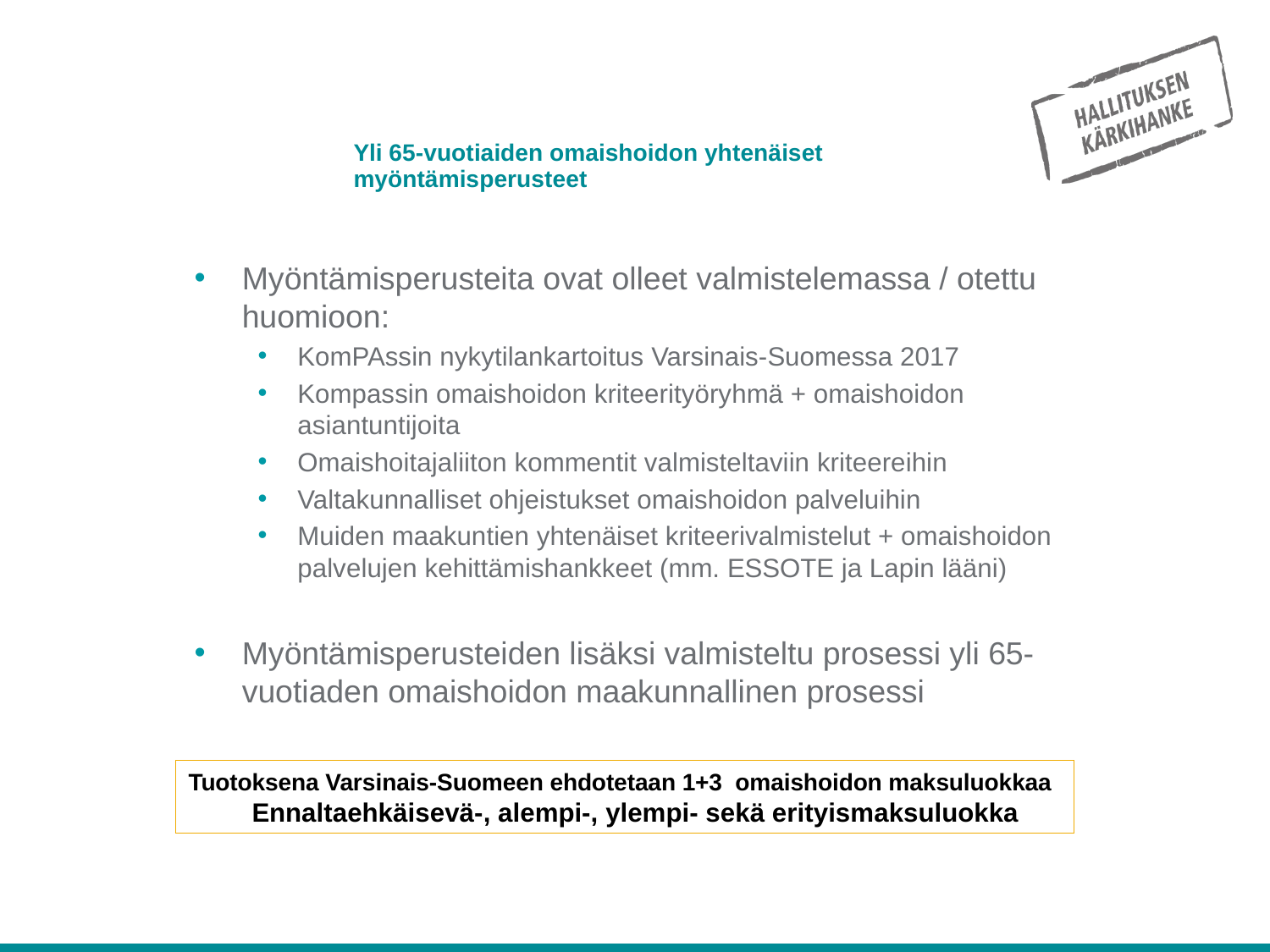

# Yli 65-vuotiaiden omaishoidon yhtenäiset myöntämisperusteet
Myöntämisperusteita ovat olleet valmistelemassa / otettu huomioon:
KomPAssin nykytilankartoitus Varsinais-Suomessa 2017
Kompassin omaishoidon kriteerityöryhmä + omaishoidon asiantuntijoita
Omaishoitajaliiton kommentit valmisteltaviin kriteereihin
Valtakunnalliset ohjeistukset omaishoidon palveluihin
Muiden maakuntien yhtenäiset kriteerivalmistelut + omaishoidon palvelujen kehittämishankkeet (mm. ESSOTE ja Lapin lääni)

Myöntämisperusteiden lisäksi valmisteltu prosessi yli 65-vuotiaden omaishoidon maakunnallinen prosessi

Tuotoksena Varsinais-Suomeen ehdotetaan 1+3  omaishoidon maksuluokkaa
Ennaltaehkäisevä-, alempi-, ylempi- sekä erityismaksuluokka